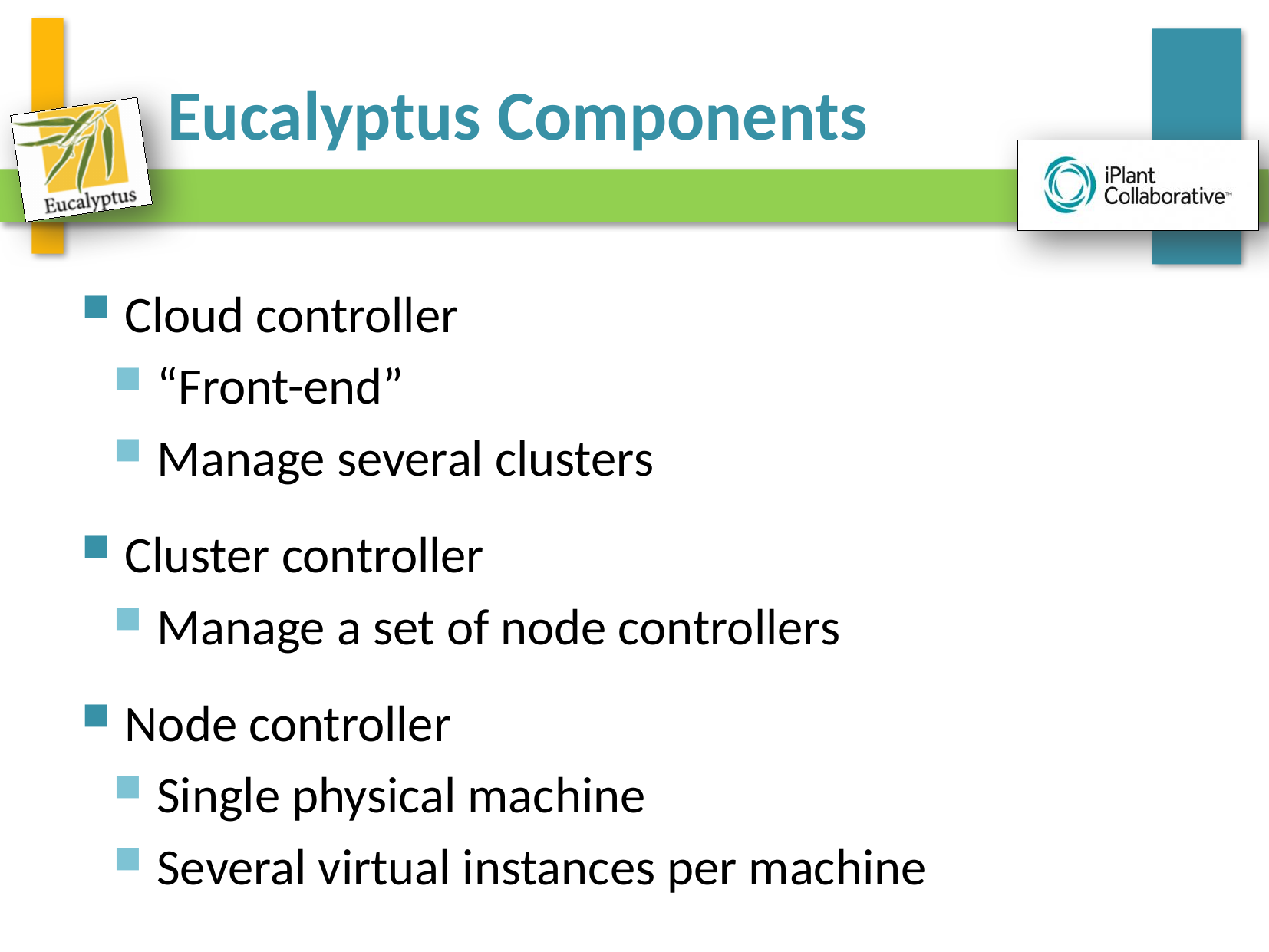

# Eucalyptus Components
 Cloud controller
 “Front-end”
 Manage several clusters
 Cluster controller
 Manage a set of node controllers
 Node controller
 Single physical machine
 Several virtual instances per machine